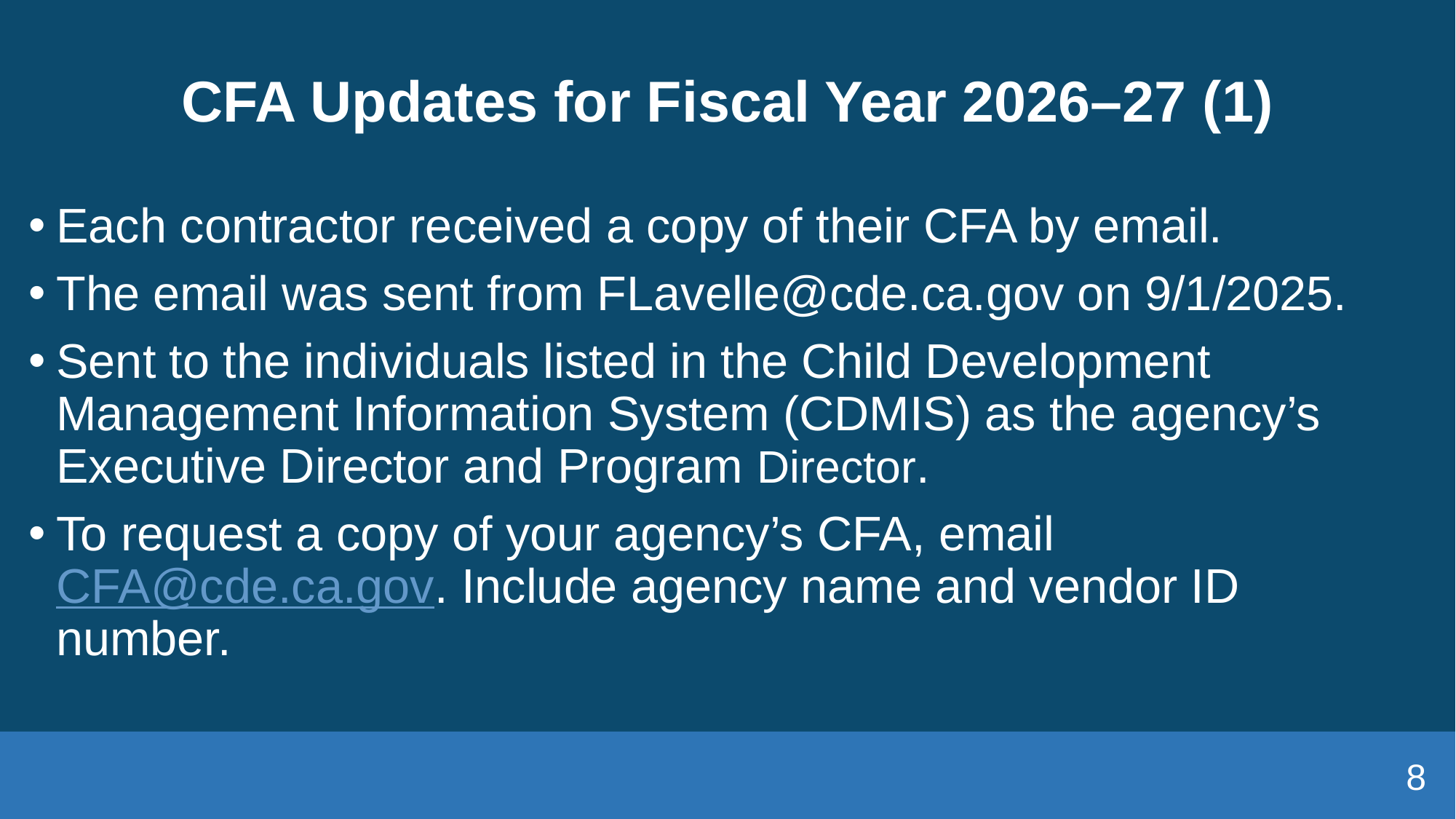

# CFA Updates for Fiscal Year 2026–27 (1)
Each contractor received a copy of their CFA by email.
The email was sent from FLavelle@cde.ca.gov on 9/1/2025.
Sent to the individuals listed in the Child Development Management Information System (CDMIS) as the agency’s Executive Director and Program Director.
To request a copy of your agency’s CFA, email CFA@cde.ca.gov. Include agency name and vendor ID number.
8